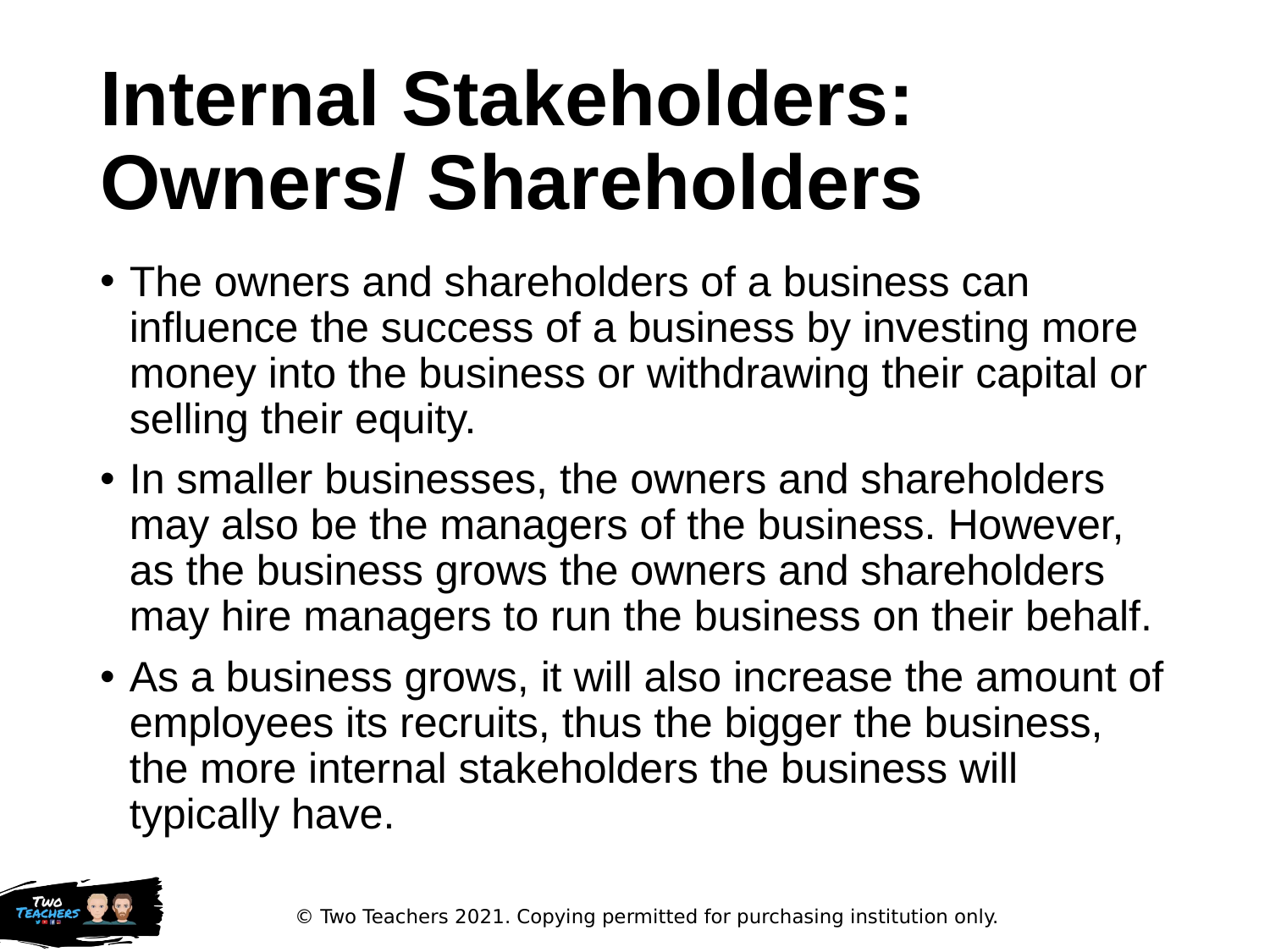

# Internal Stakeholders: Owners/ Shareholders
The owners and shareholders of a business can influence the success of a business by investing more money into the business or withdrawing their capital or selling their equity.
In smaller businesses, the owners and shareholders may also be the managers of the business. However, as the business grows the owners and shareholders may hire managers to run the business on their behalf.
As a business grows, it will also increase the amount of employees its recruits, thus the bigger the business, the more internal stakeholders the business will typically have.